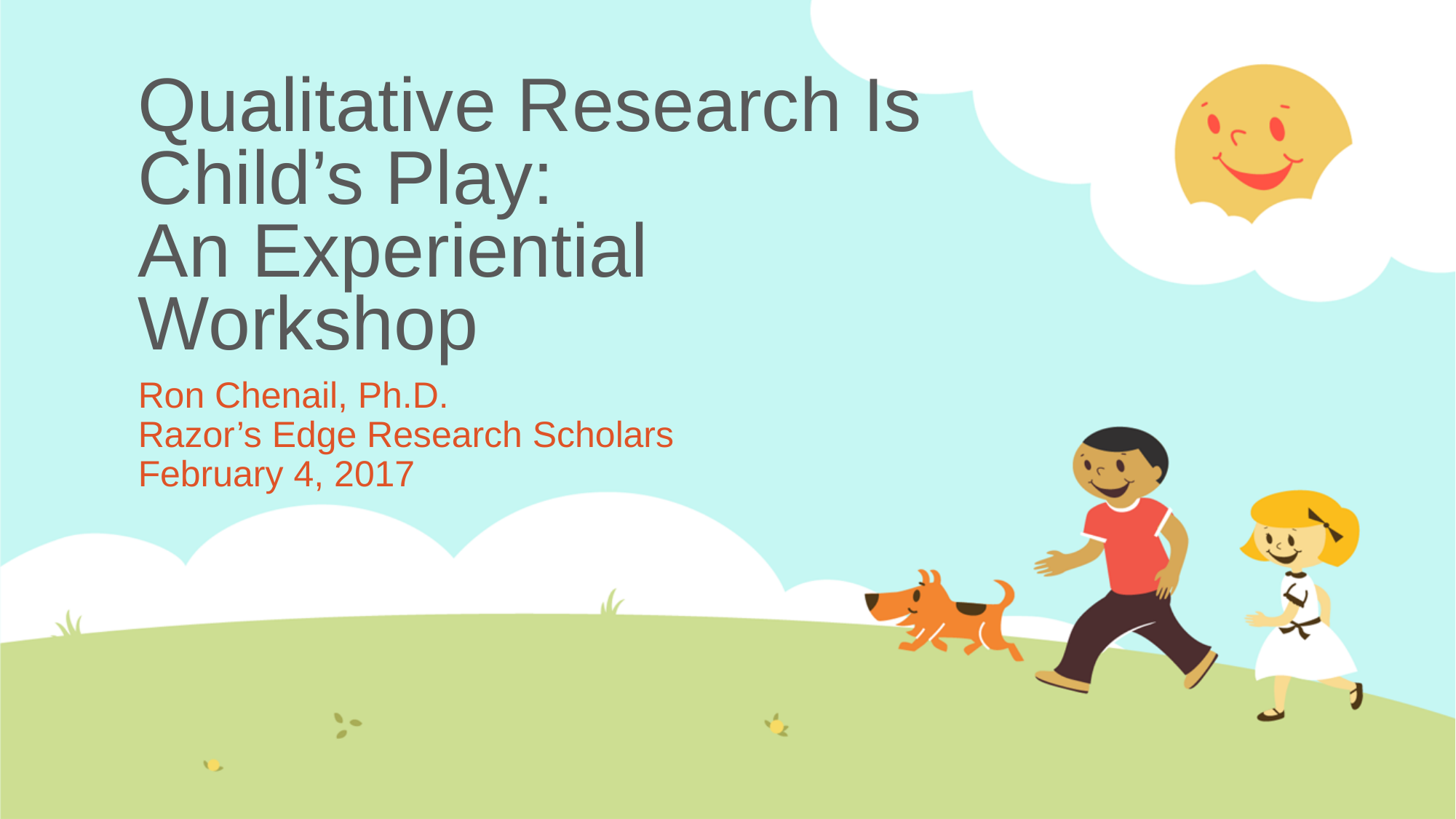

# Qualitative Research Is Child’s Play: An Experiential Workshop
Ron Chenail, Ph.D.
Razor’s Edge Research Scholars
February 4, 2017